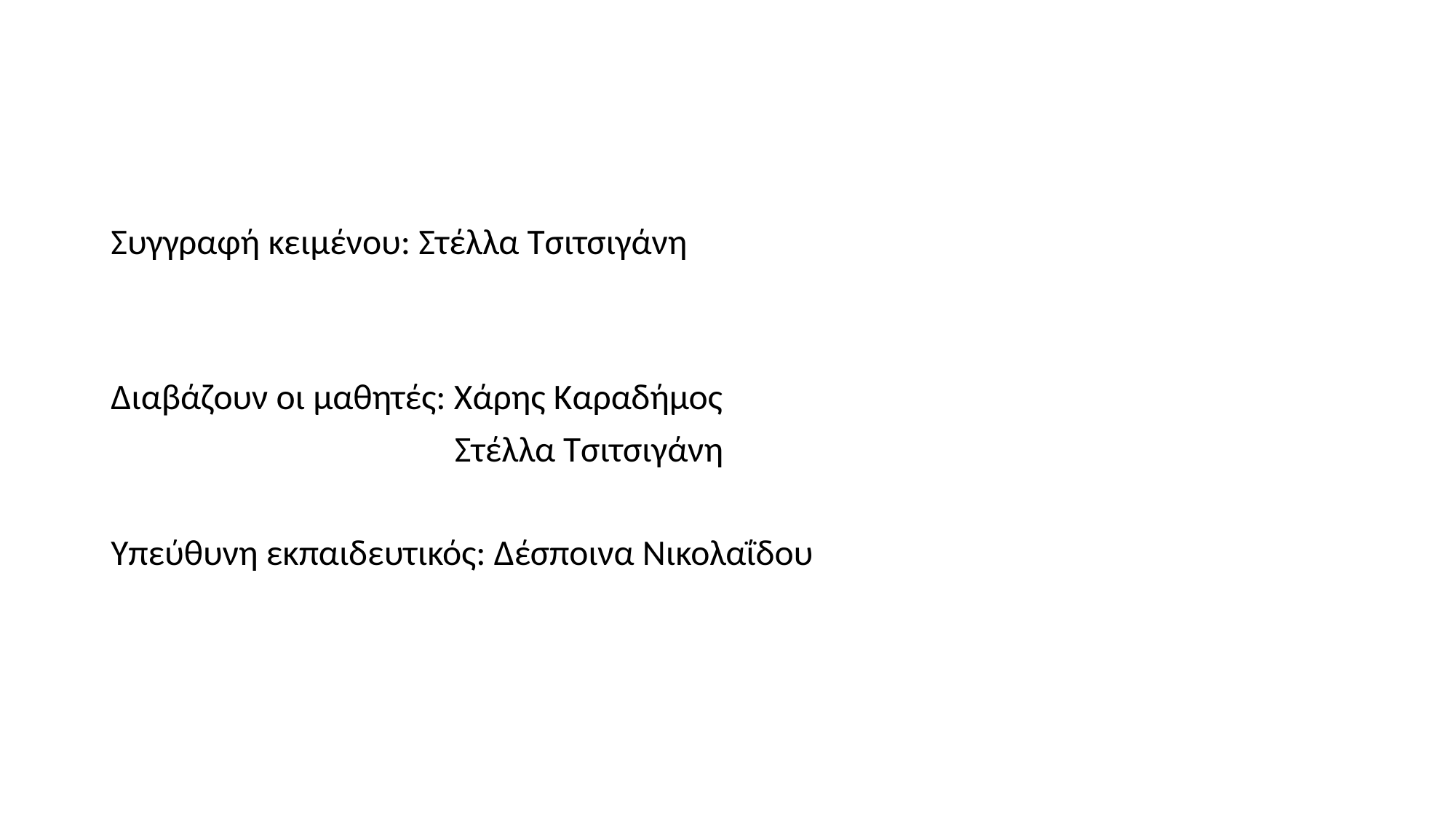

Συγγραφή κειμένου: Στέλλα Τσιτσιγάνη

Διαβάζουν οι μαθητές: Χάρης Καραδήμος
                                          Στέλλα Τσιτσιγάνη

Υπεύθυνη εκπαιδευτικός: Δέσποινα Νικολαΐδου